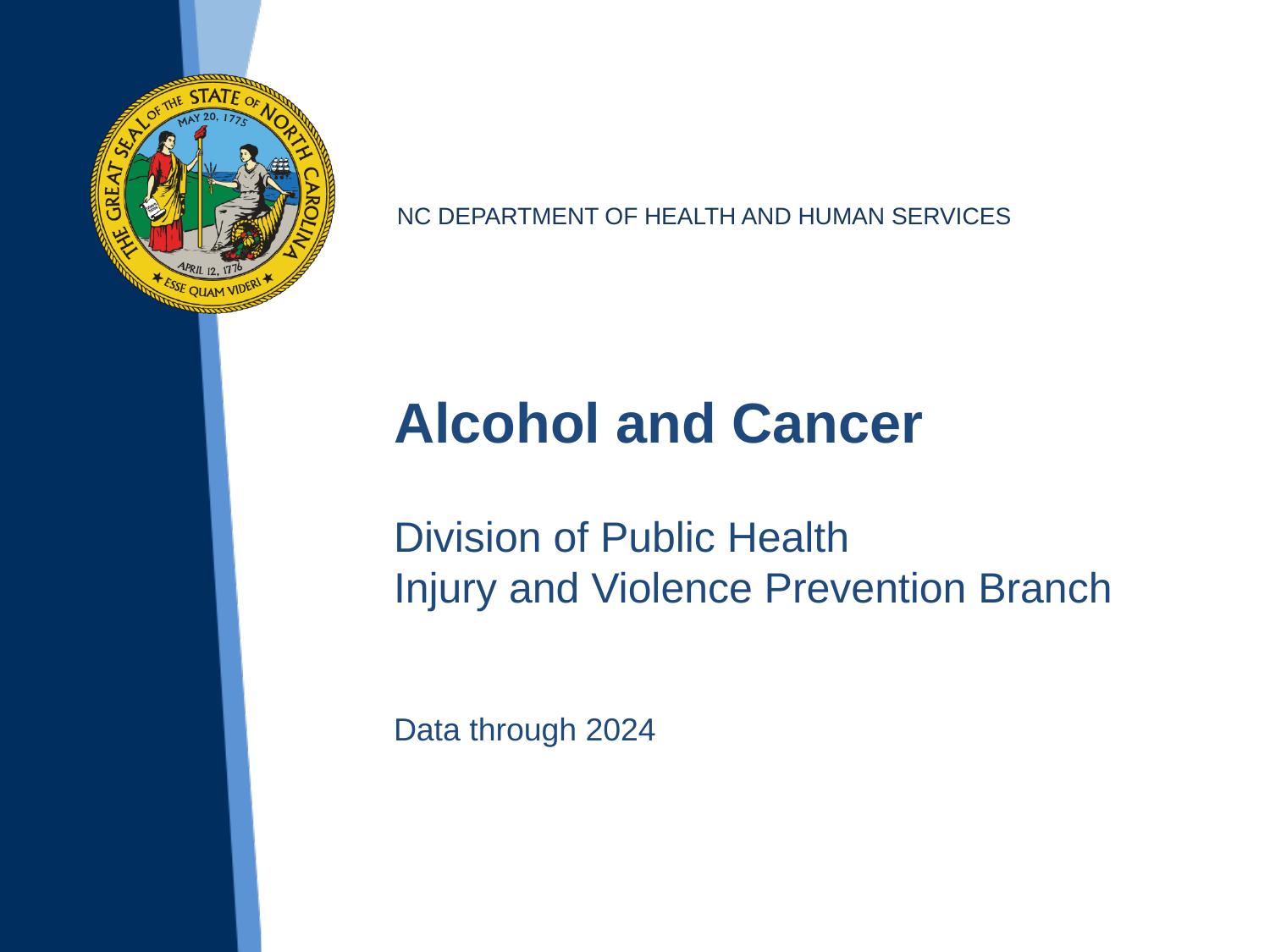

Alcohol and Cancer
Division of Public Health
Injury and Violence Prevention Branch
Data through 2024